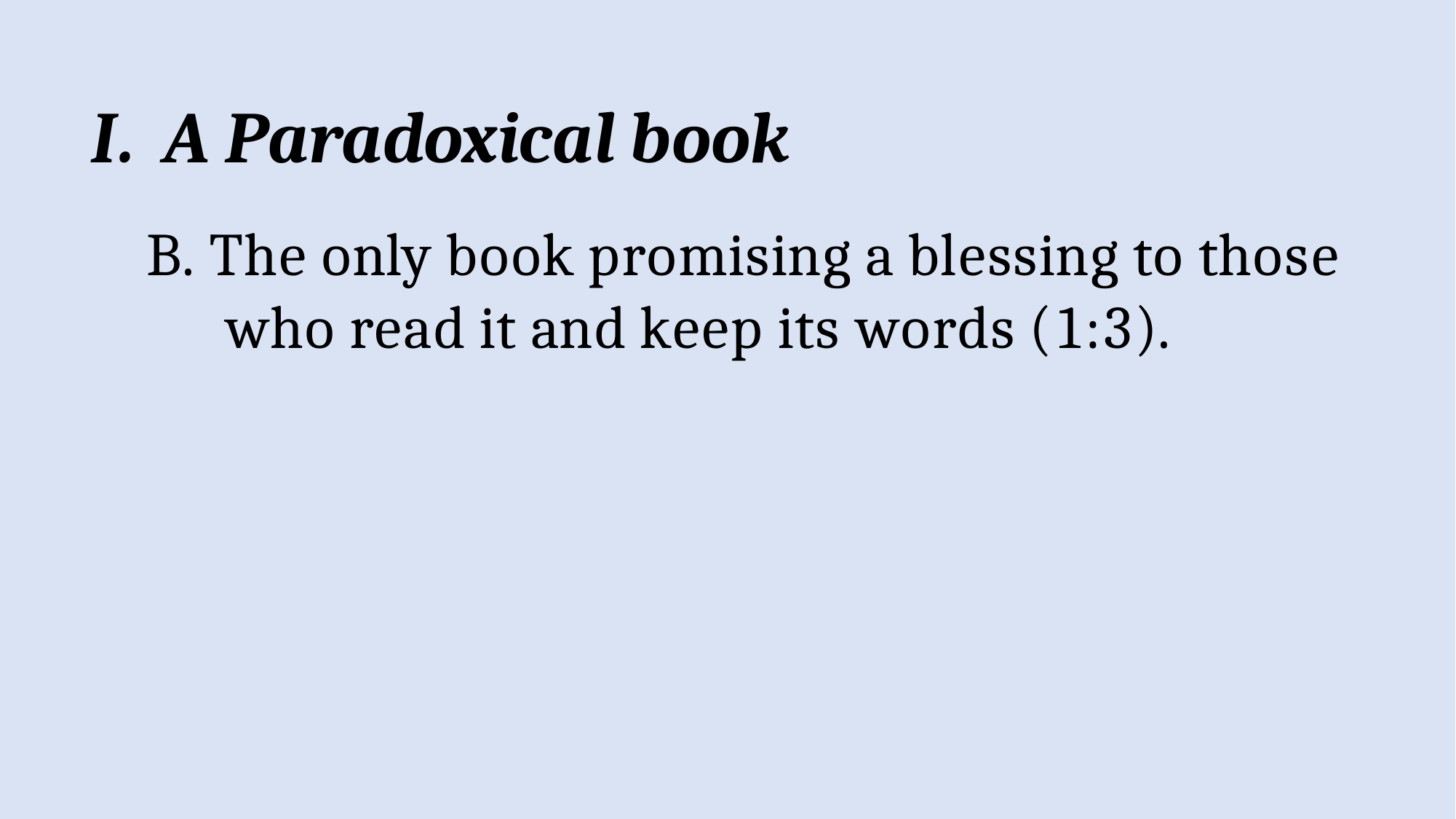

I.  A Paradoxical book

B. The only book promising a blessing to those
          who read it and keep its words (1:3).